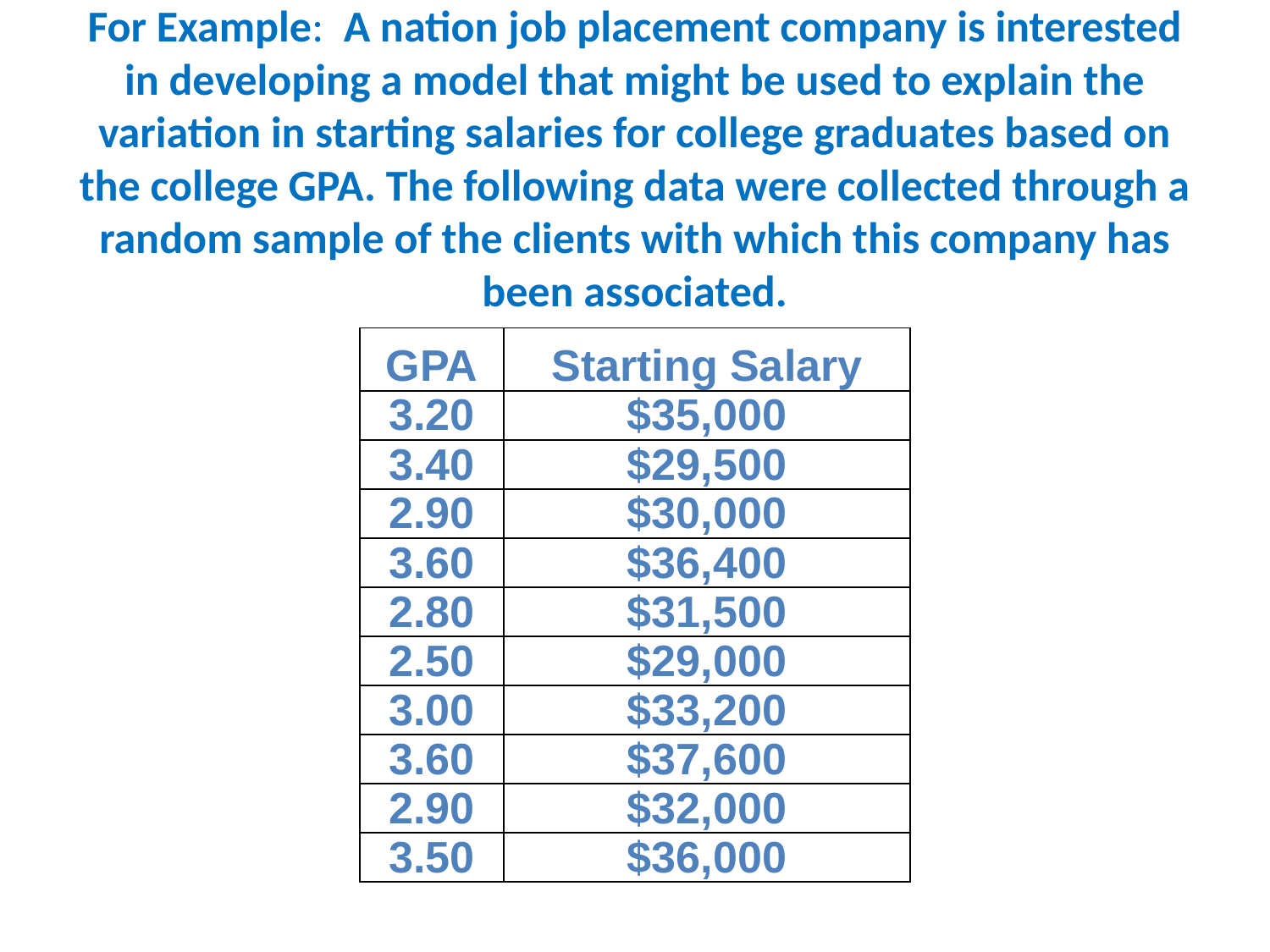

# For Example:  A nation job placement company is interested in developing a model that might be used to explain the variation in starting salaries for college graduates based on the college GPA. The following data were collected through a random sample of the clients with which this company has been associated.
| GPA | Starting Salary |
| --- | --- |
| 3.20 | $35,000 |
| 3.40 | $29,500 |
| 2.90 | $30,000 |
| 3.60 | $36,400 |
| 2.80 | $31,500 |
| 2.50 | $29,000 |
| 3.00 | $33,200 |
| 3.60 | $37,600 |
| 2.90 | $32,000 |
| 3.50 | $36,000 |